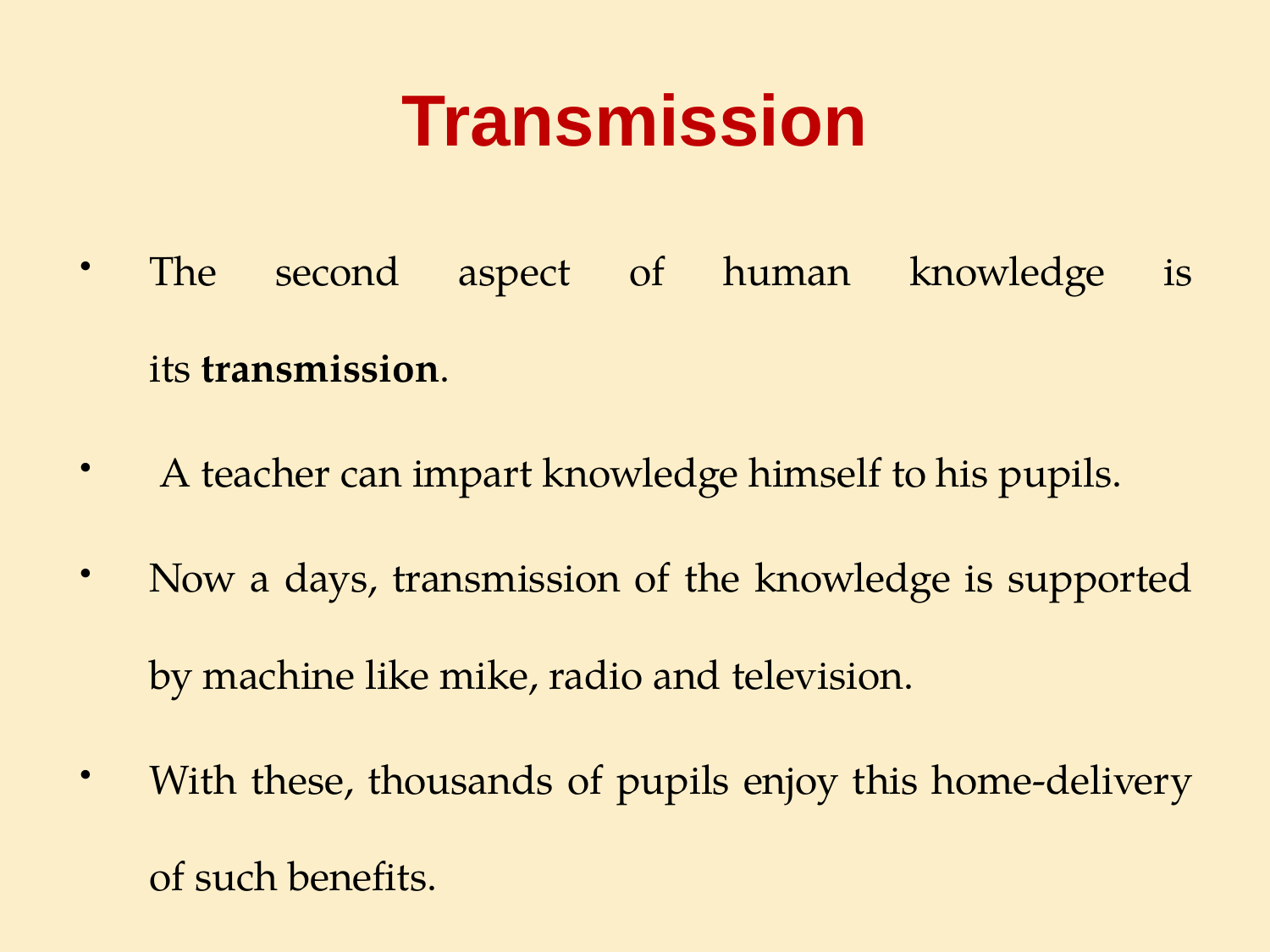

# Transmission
The second aspect of human knowledge is its transmission.
 A teacher can impart knowledge himself to his pupils.
Now a days, transmission of the knowledge is supported by machine like mike, radio and television.
With these, thousands of pupils enjoy this home-delivery of such benefits.